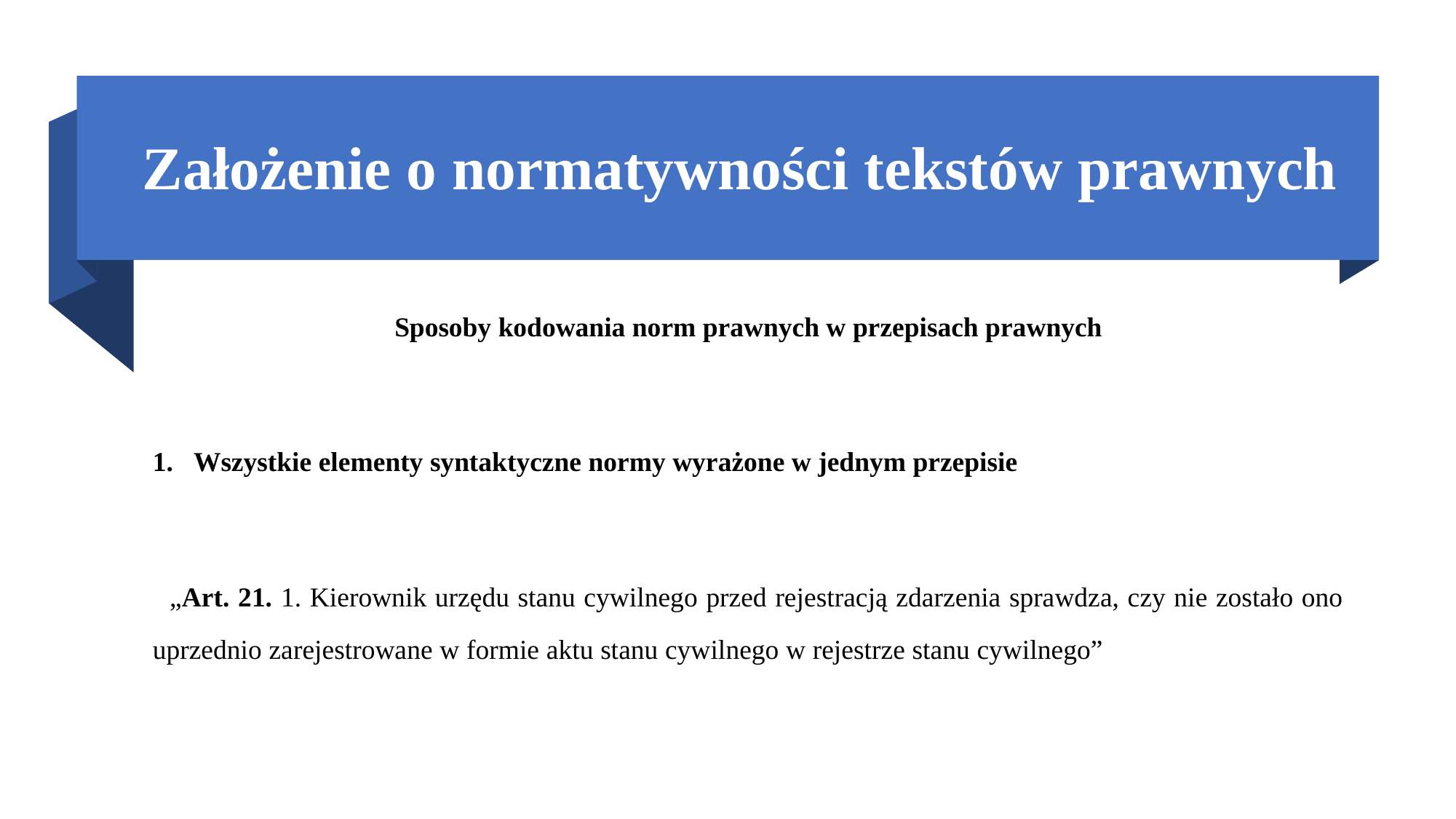

# Założenie o normatywności tekstów prawnych
Sposoby kodowania norm prawnych w przepisach prawnych

Wszystkie elementy syntaktyczne normy wyrażone w jednym przepisie

  „Art. 21. 1. Kierownik urzędu stanu cywilnego przed rejestracją zdarzenia sprawdza, czy nie zostało ono uprzednio zarejestrowane w formie aktu stanu cywilnego w rejestrze stanu cywilnego”